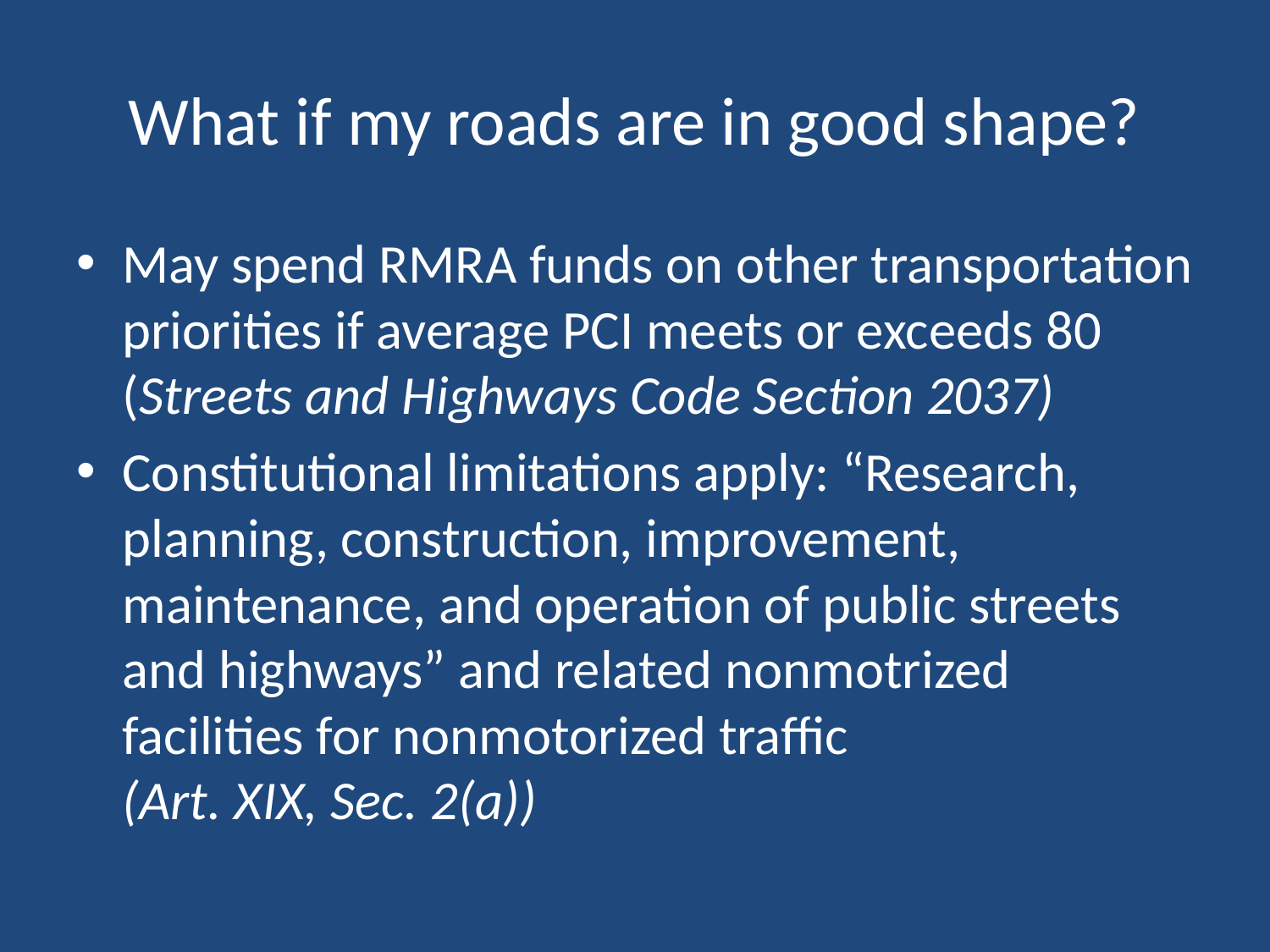

# What if my roads are in good shape?
May spend RMRA funds on other transportation priorities if average PCI meets or exceeds 80 (Streets and Highways Code Section 2037)
Constitutional limitations apply: “Research, planning, construction, improvement, maintenance, and operation of public streets and highways” and related nonmotrized facilities for nonmotorized traffic
(Art. XIX, Sec. 2(a))